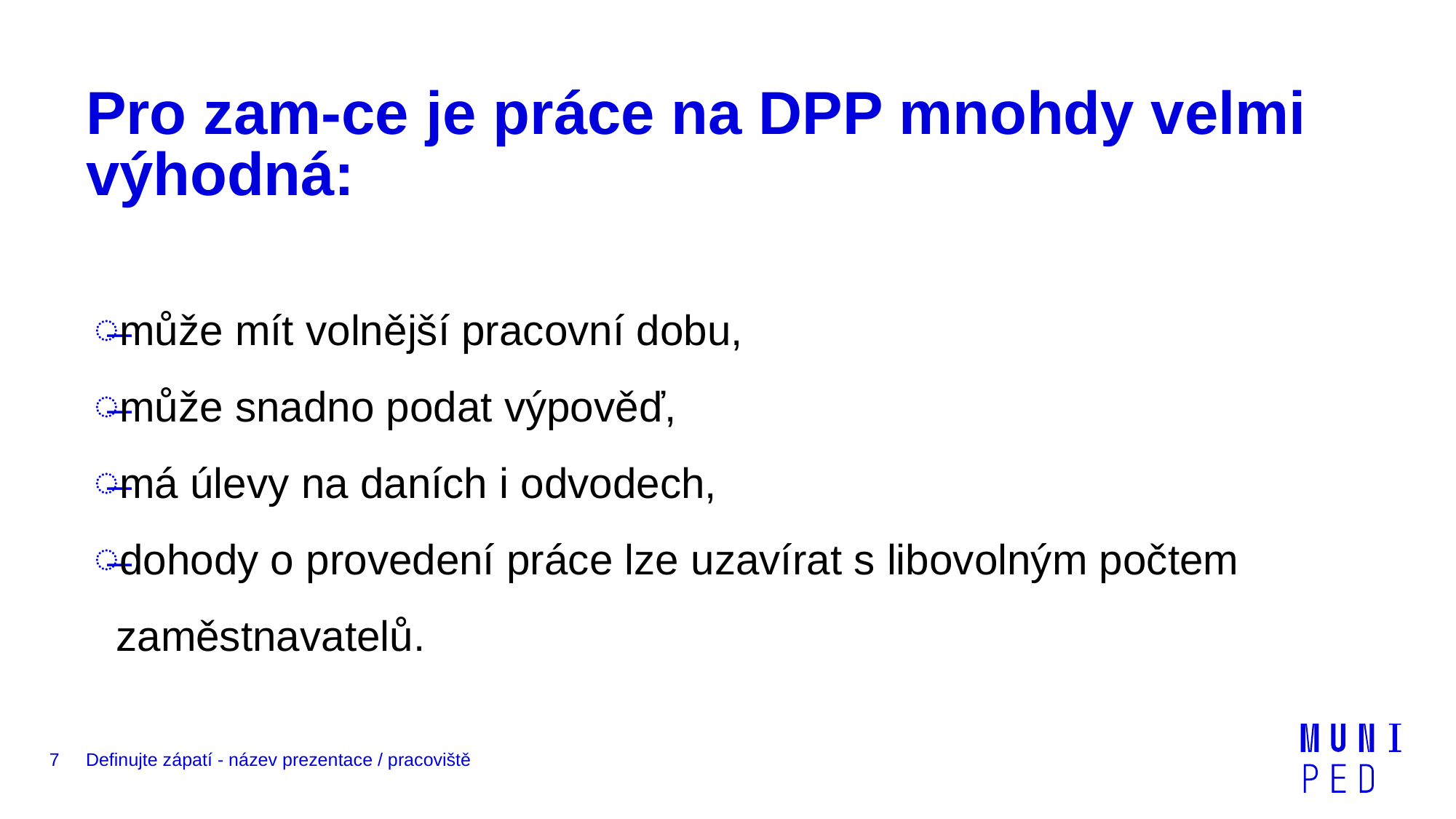

# Pro zam-ce je práce na DPP mnohdy velmi výhodná:
může mít volnější pracovní dobu,
může snadno podat výpověď,
má úlevy na daních i odvodech,
dohody o provedení práce lze uzavírat s libovolným počtem zaměstnavatelů.

7
Definujte zápatí - název prezentace / pracoviště